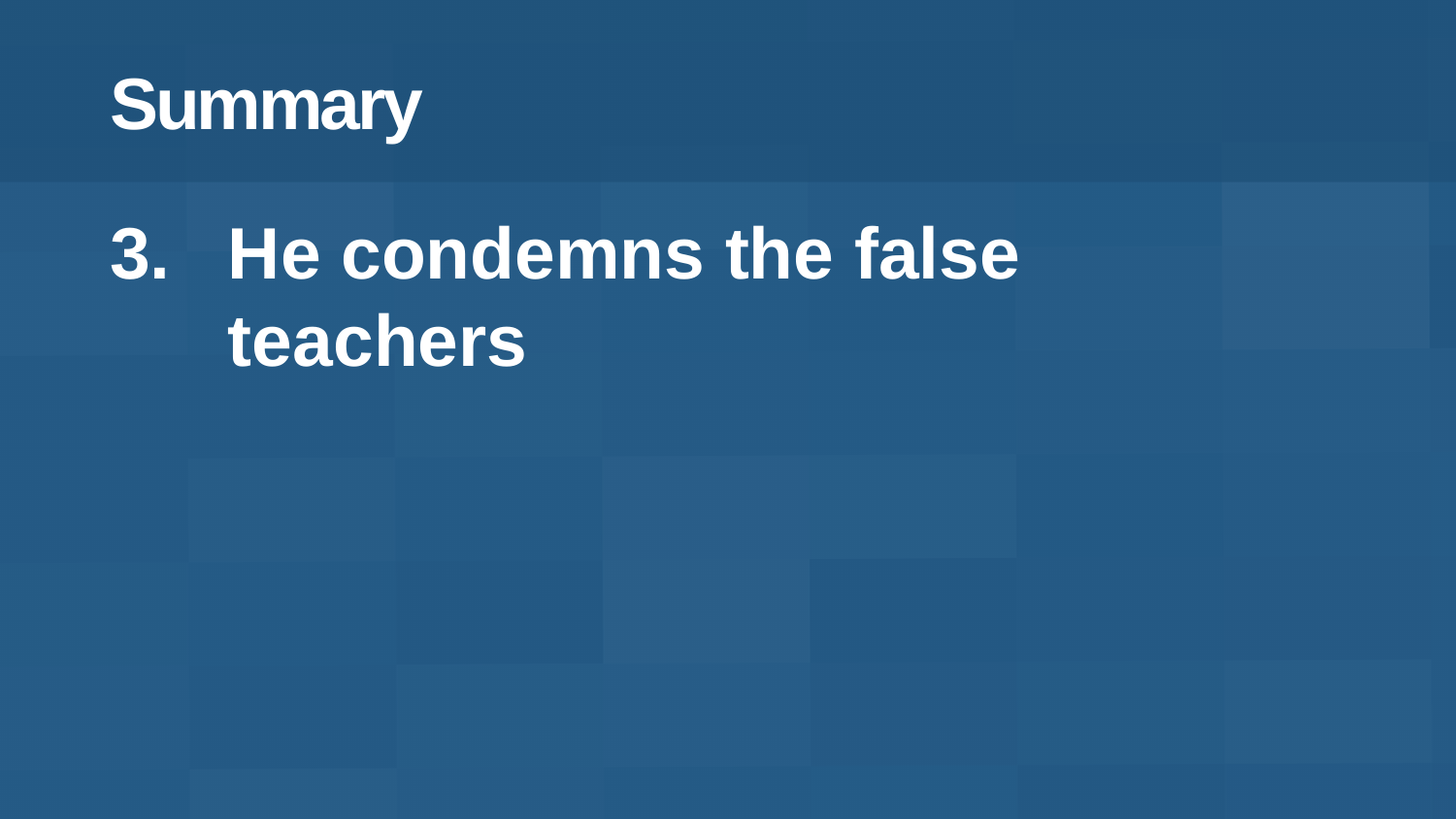

# Summary
He condemns the false teachers